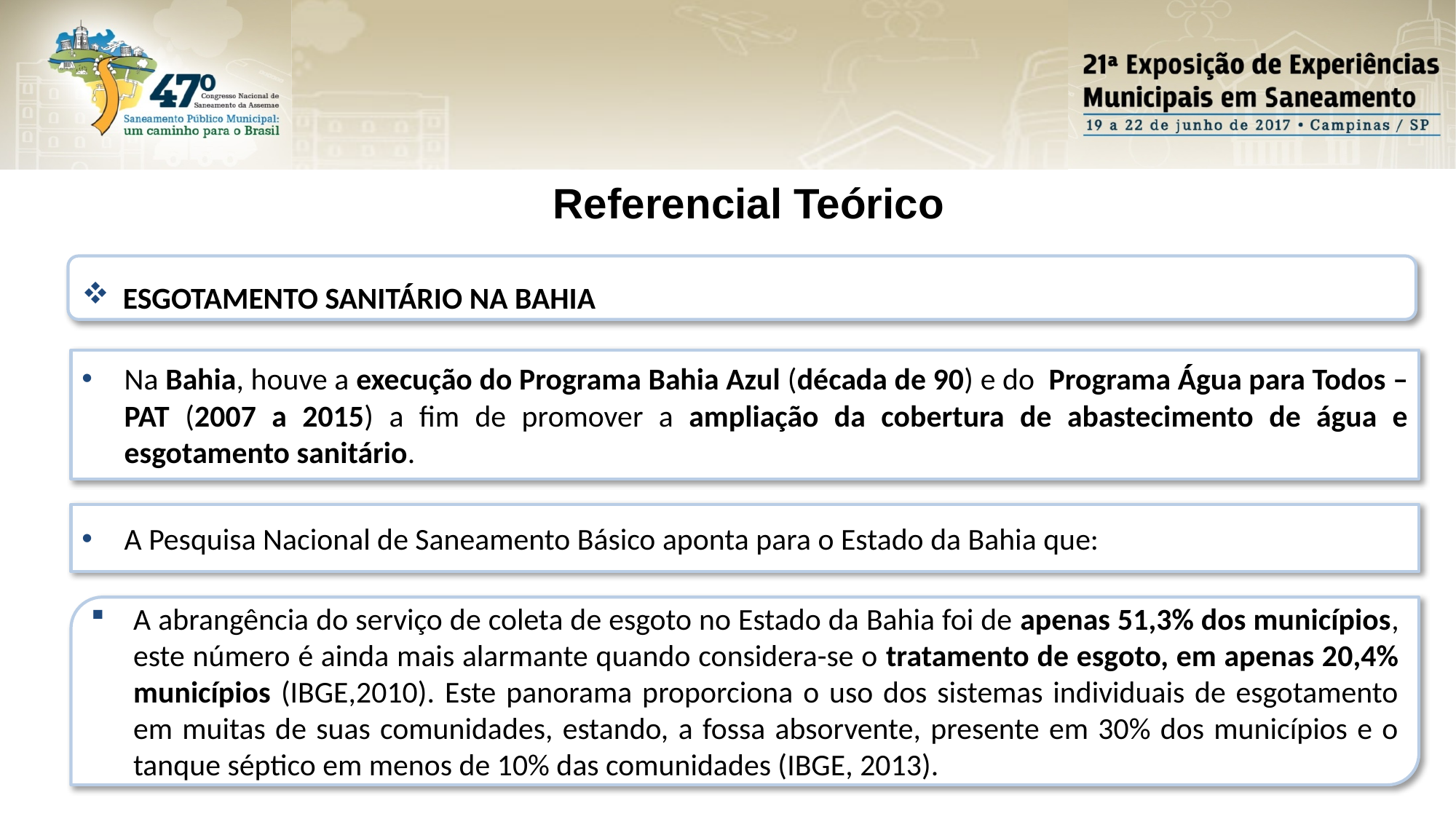

Referencial Teórico
ESGOTAMENTO SANITÁRIO NA BAHIA
Na Bahia, houve a execução do Programa Bahia Azul (década de 90) e do  Programa Água para Todos – PAT (2007 a 2015) a fim de promover a ampliação da cobertura de abastecimento de água e esgotamento sanitário.
A Pesquisa Nacional de Saneamento Básico aponta para o Estado da Bahia que:
A abrangência do serviço de coleta de esgoto no Estado da Bahia foi de apenas 51,3% dos municípios, este número é ainda mais alarmante quando considera-se o tratamento de esgoto, em apenas 20,4% municípios (IBGE,2010). Este panorama proporciona o uso dos sistemas individuais de esgotamento em muitas de suas comunidades, estando, a fossa absorvente, presente em 30% dos municípios e o tanque séptico em menos de 10% das comunidades (IBGE, 2013).